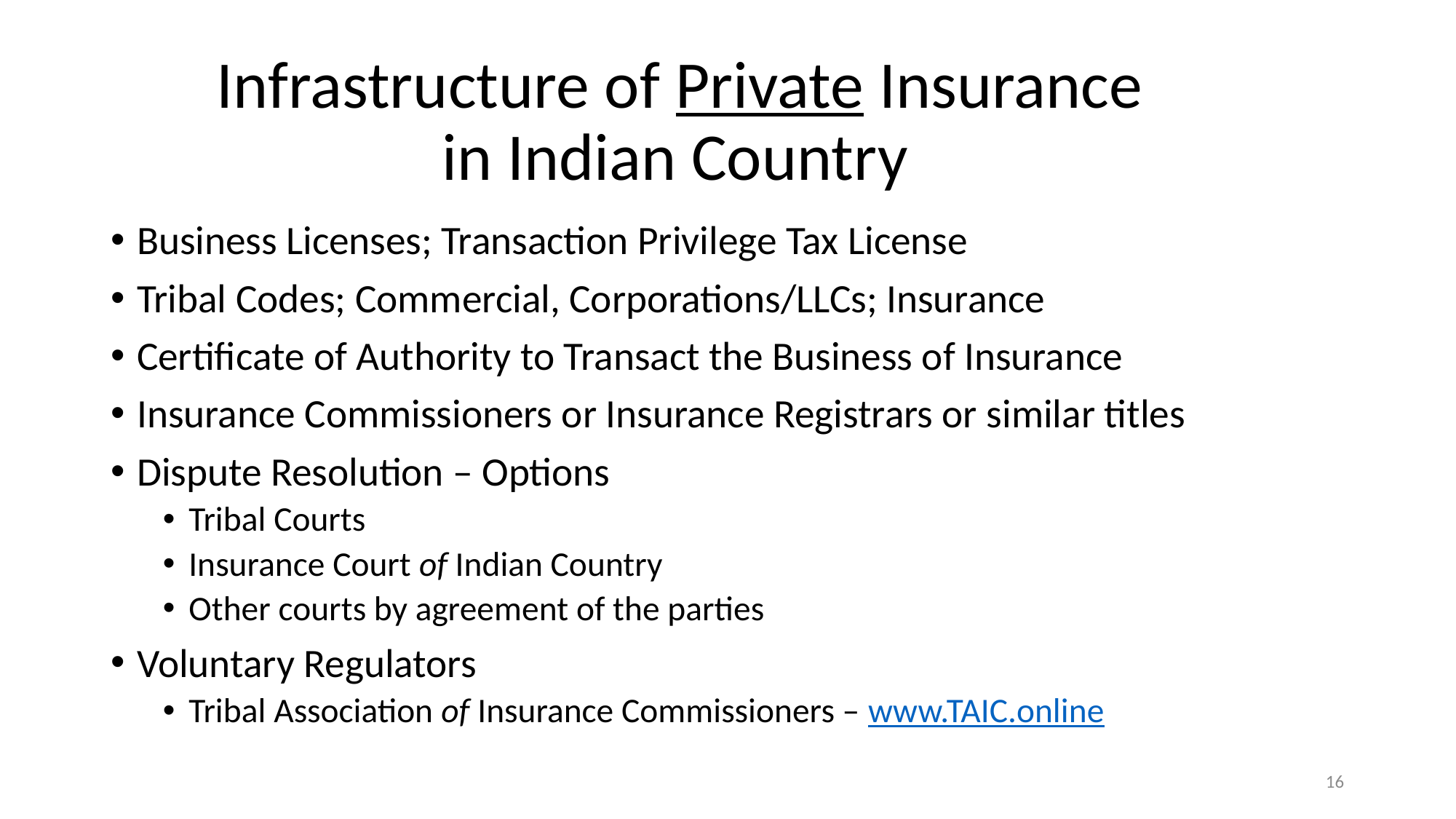

# Infrastructure of Private Insurance in Indian Country
Business Licenses; Transaction Privilege Tax License
Tribal Codes; Commercial, Corporations/LLCs; Insurance
Certificate of Authority to Transact the Business of Insurance
Insurance Commissioners or Insurance Registrars or similar titles
Dispute Resolution – Options
Tribal Courts
Insurance Court of Indian Country
Other courts by agreement of the parties
Voluntary Regulators
Tribal Association of Insurance Commissioners – www.TAIC.online

16